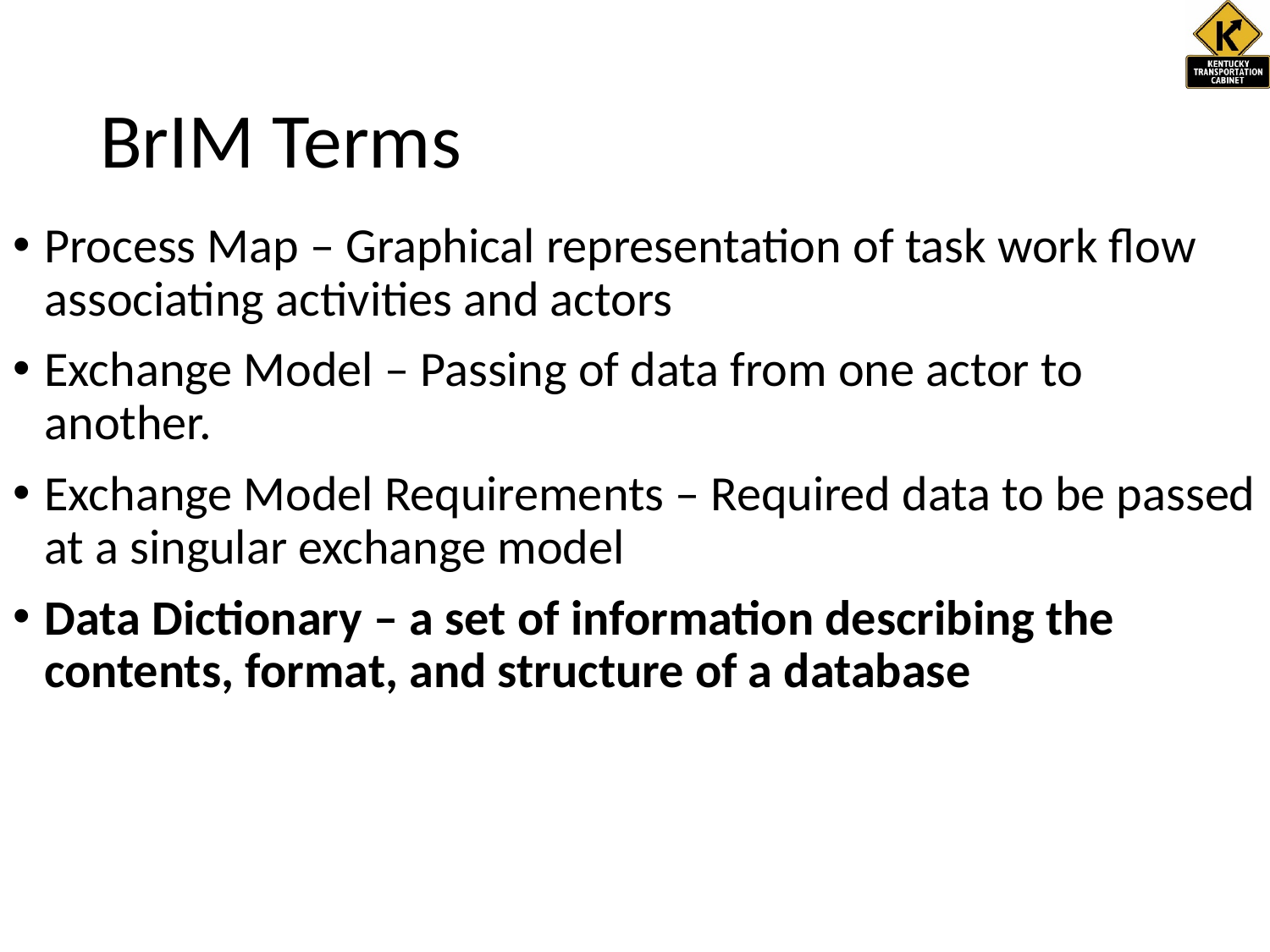

# BrIM Terms
Process Map – Graphical representation of task work flow associating activities and actors
Exchange Model – Passing of data from one actor to another.
Exchange Model Requirements – Required data to be passed at a singular exchange model
Data Dictionary – a set of information describing the contents, format, and structure of a database